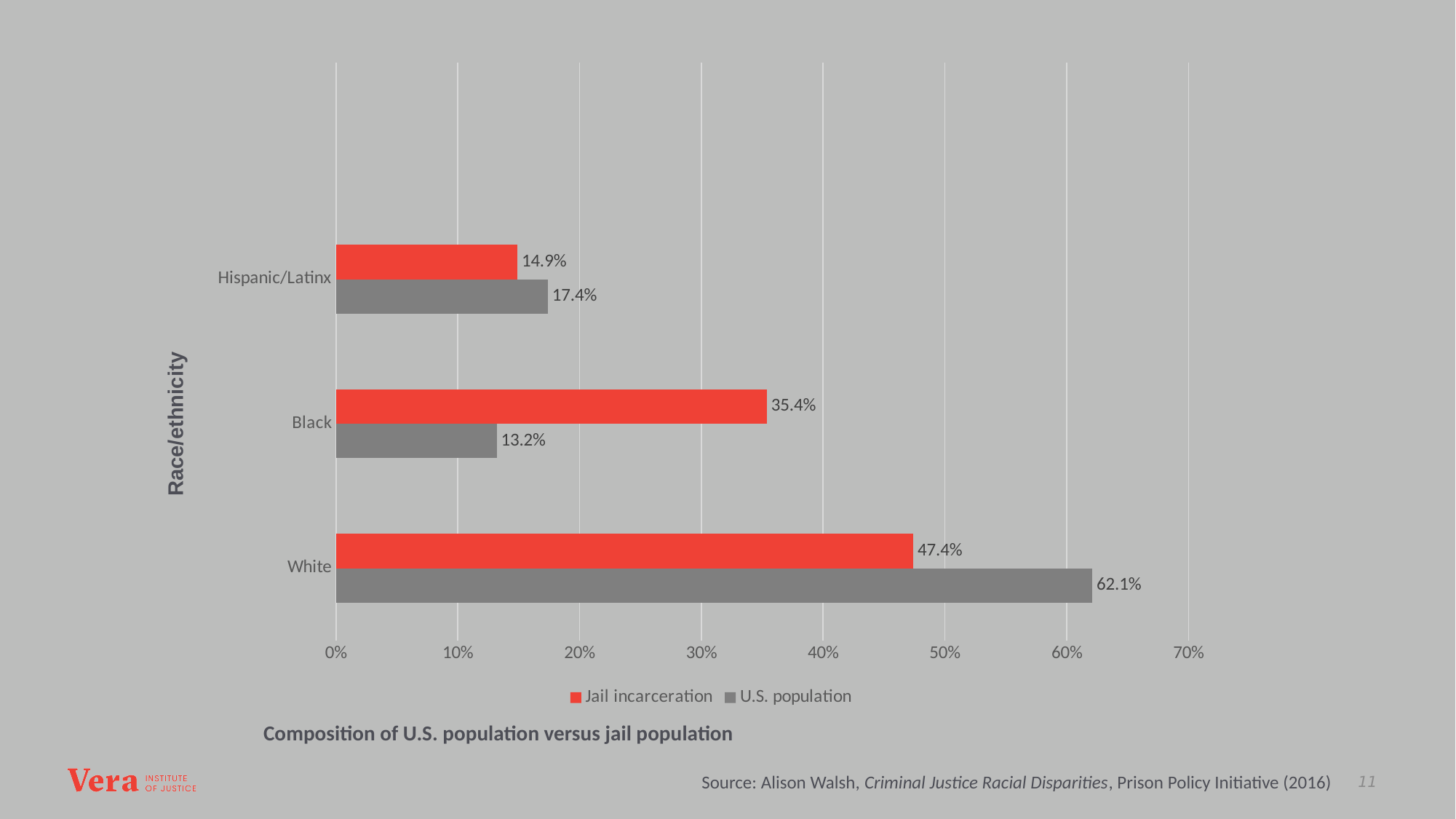

### Chart

| Category | U.S. population | Jail incarceration |
|---|---|---|
| White | 0.621 | 0.474 |
| Black | 0.132 | 0.354 |
| Hispanic/Latinx | 0.174 | 0.149 |
Race/ethnicity
Composition of U.S. population versus jail population
11
Source: Alison Walsh, Criminal Justice Racial Disparities, Prison Policy Initiative (2016)